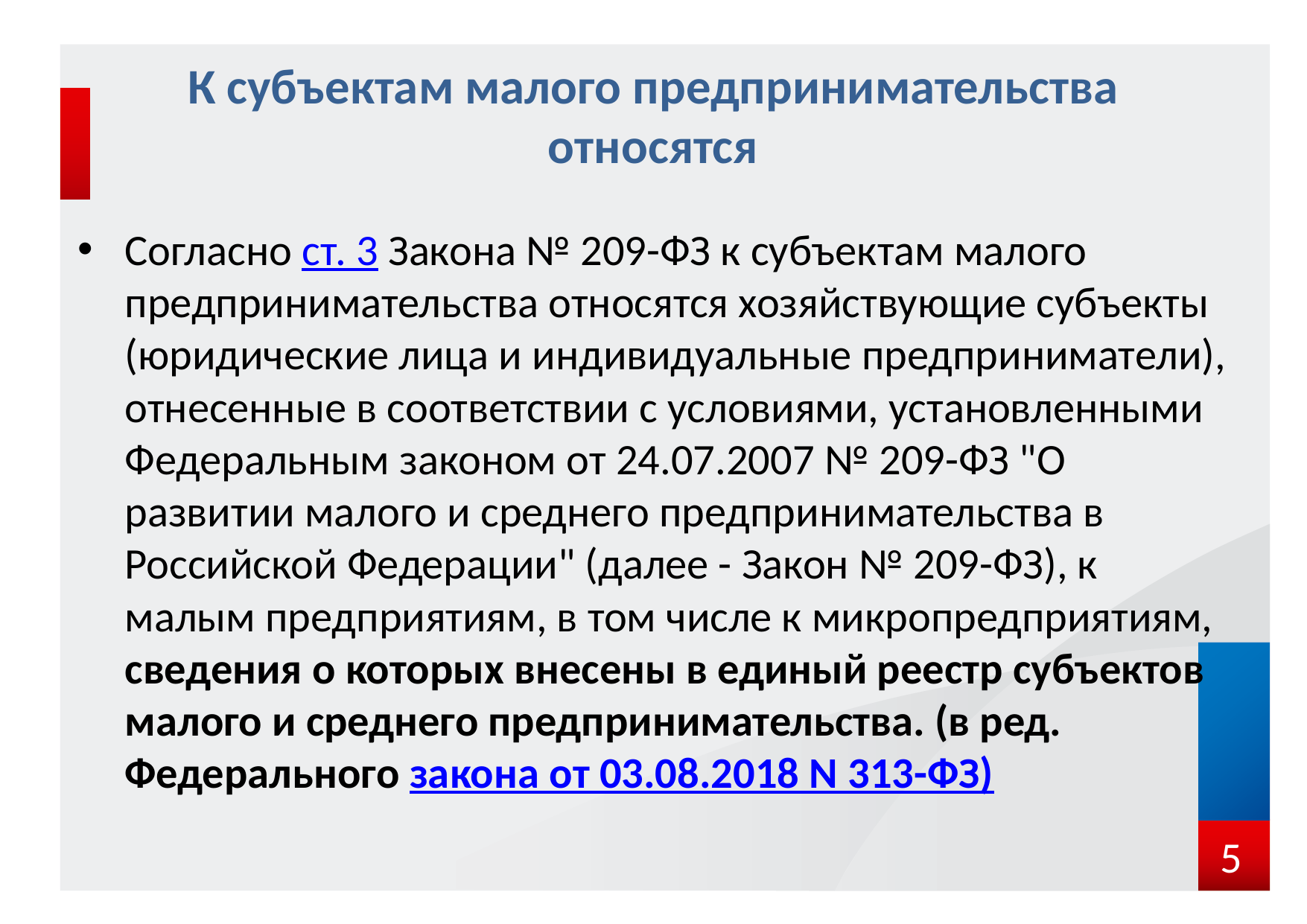

# К субъектам малого предпринимательства относятся
Согласно ст. 3 Закона № 209-ФЗ к субъектам малого предпринимательства относятся хозяйствующие субъекты (юридические лица и индивидуальные предприниматели), отнесенные в соответствии с условиями, установленными Федеральным законом от 24.07.2007 № 209-ФЗ "О развитии малого и среднего предпринимательства в Российской Федерации" (далее - Закон № 209-ФЗ), к малым предприятиям, в том числе к микропредприятиям, сведения о которых внесены в единый реестр субъектов малого и среднего предпринимательства. (в ред. Федерального закона от 03.08.2018 N 313-ФЗ)

5